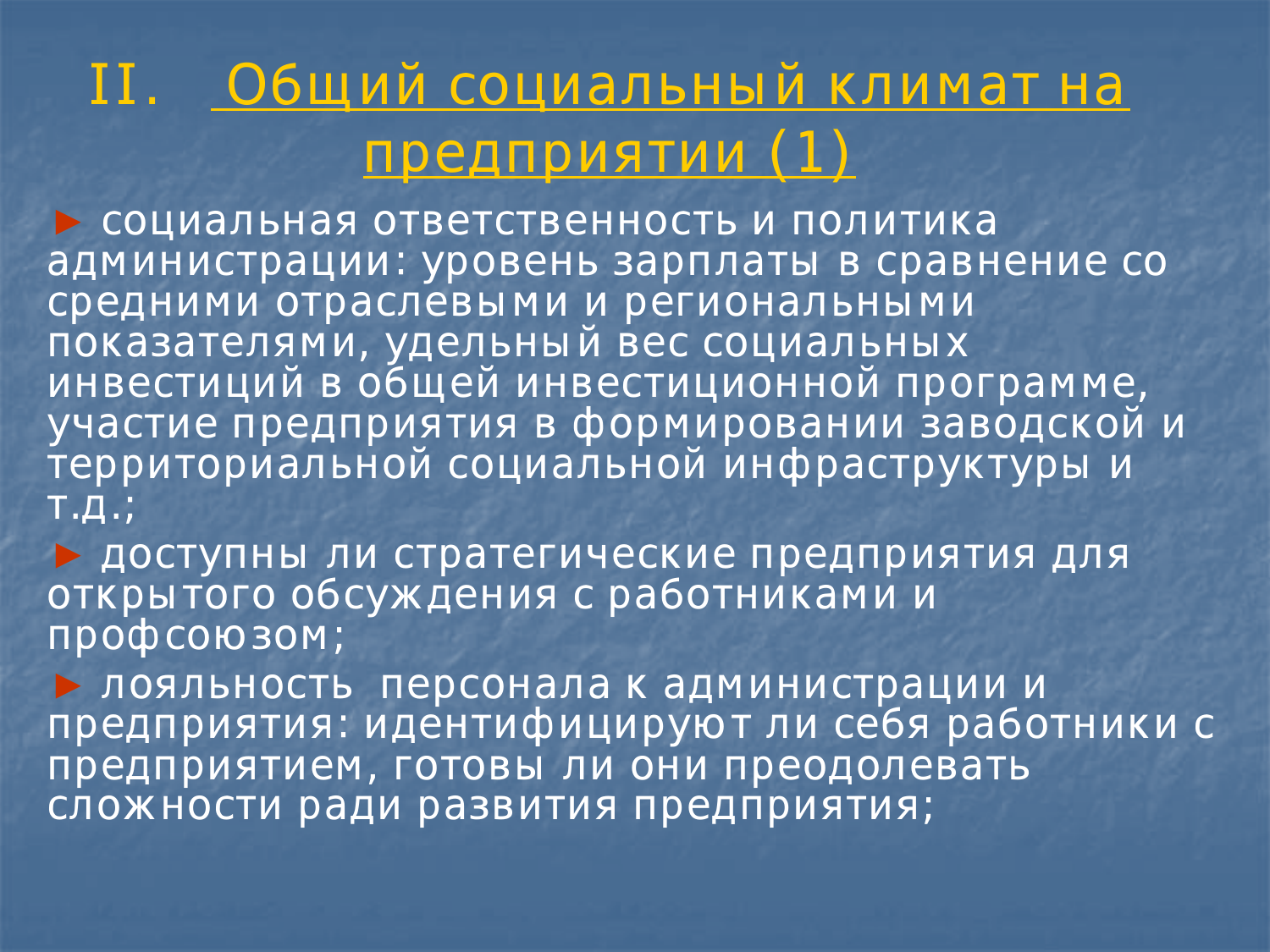

# II.    Общий социальный климат на предприятии (1)
► социальная ответственность и политика администрации: уровень зарплаты в сравнение со средними отраслевыми и региональными показателями, удельный вес социальных инвестиций в общей инвестиционной программе, участие предприятия в формировании заводской и территориальной социальной инфраструктуры и т.д.;
► доступны ли стратегические предприятия для открытого обсуждения с работниками и профсоюзом;
► лояльность  персонала к администрации и предприятия: идентифицируют ли себя работники с предприятием, готовы ли они преодолевать сложности ради развития предприятия;